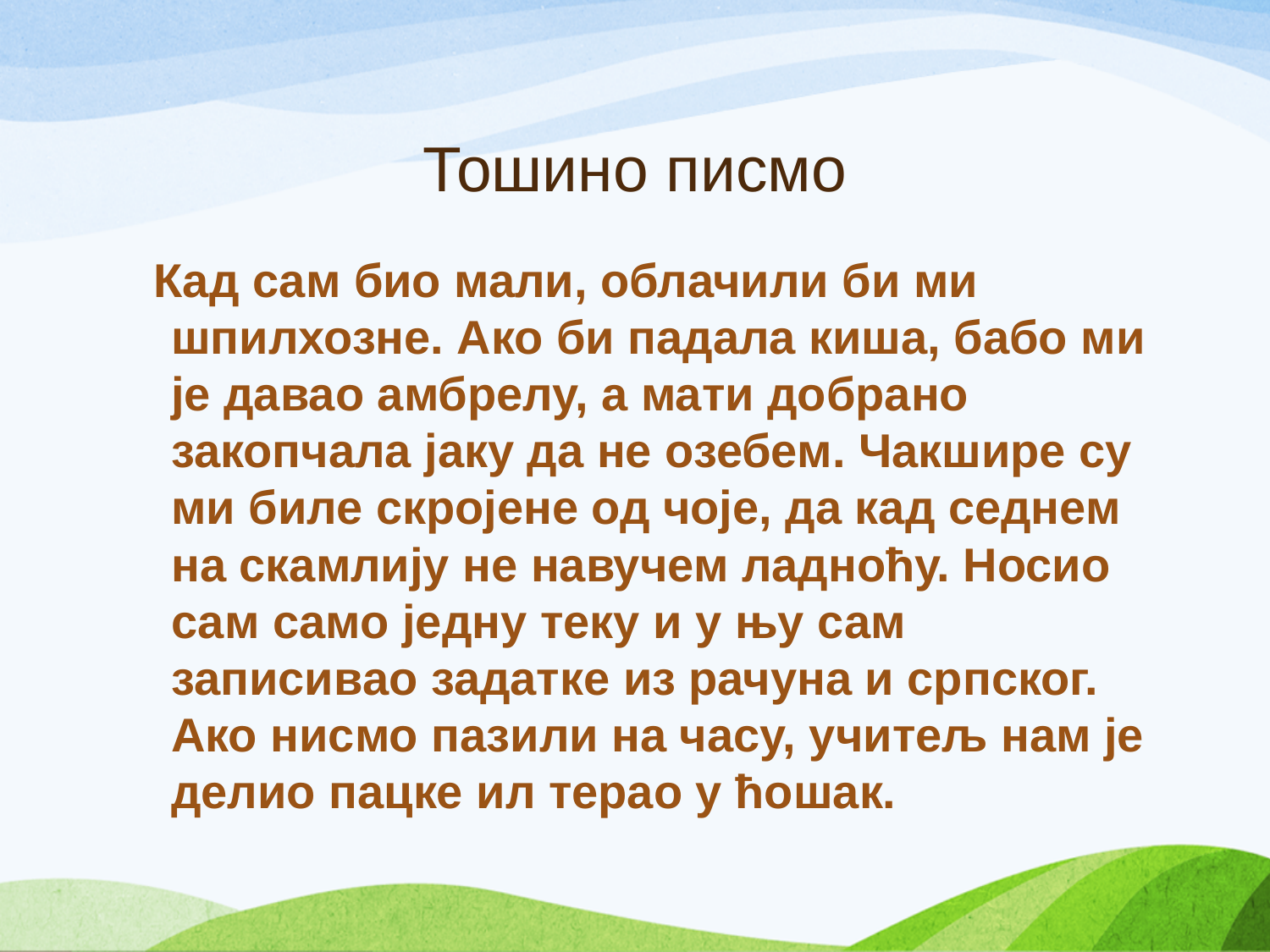

# Тошино писмо
   Кад сам био мали, облачили би ми шпилхозне. Ако би падала киша, бабо ми је давао амбрелу, а мати добрано закопчала јаку да не озебем. Чакшире су ми биле скројене од чоје, да кад седнем на скамлију не навучем ладноћу. Носио сам само једну теку и у њу сам записивао задатке из рачуна и српског. Ако нисмо пазили на часу, учитељ нам је делио пацке ил терао у ћошак.